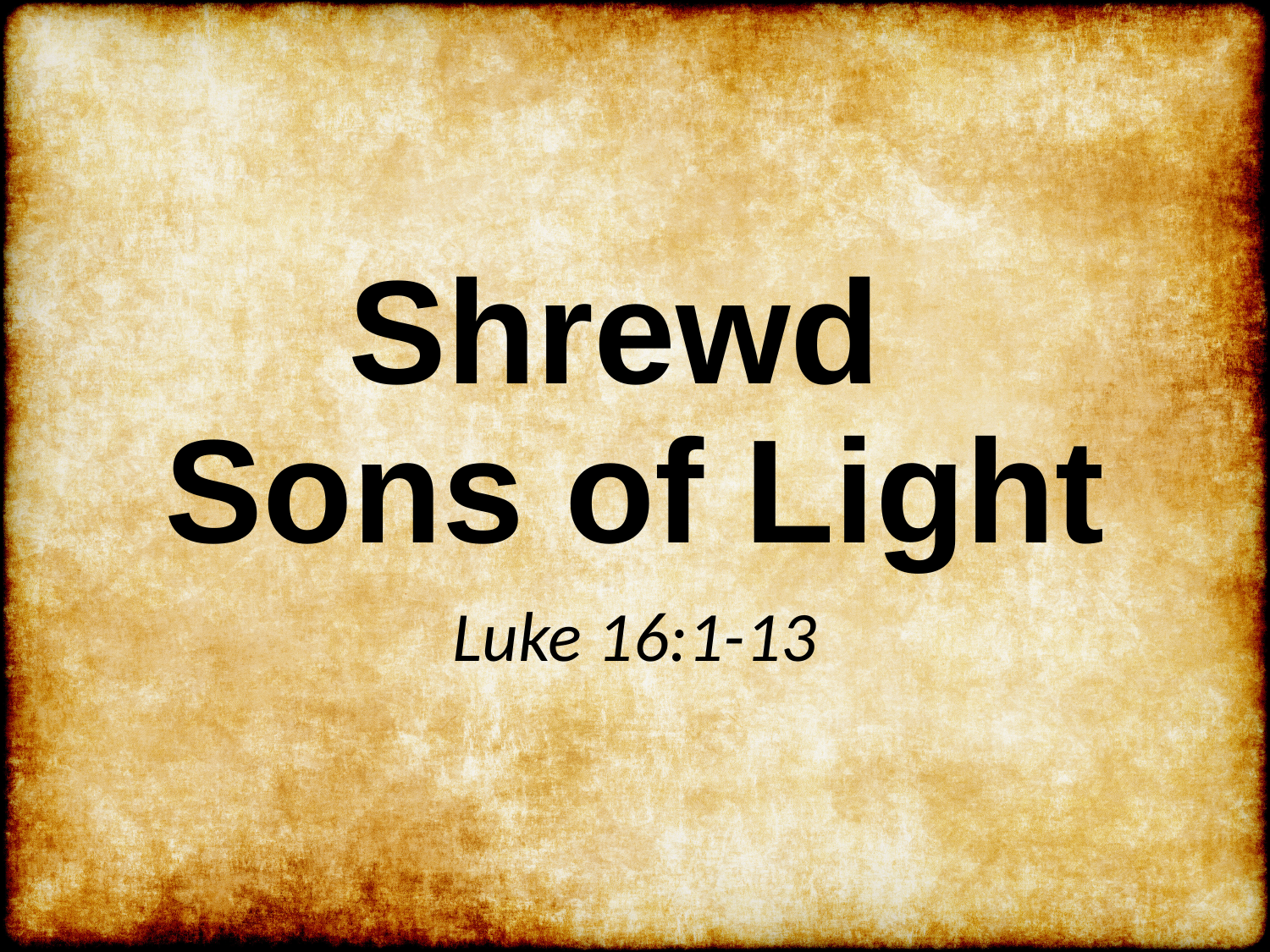

# Shrewd Sons of Light
Luke 16:1-13